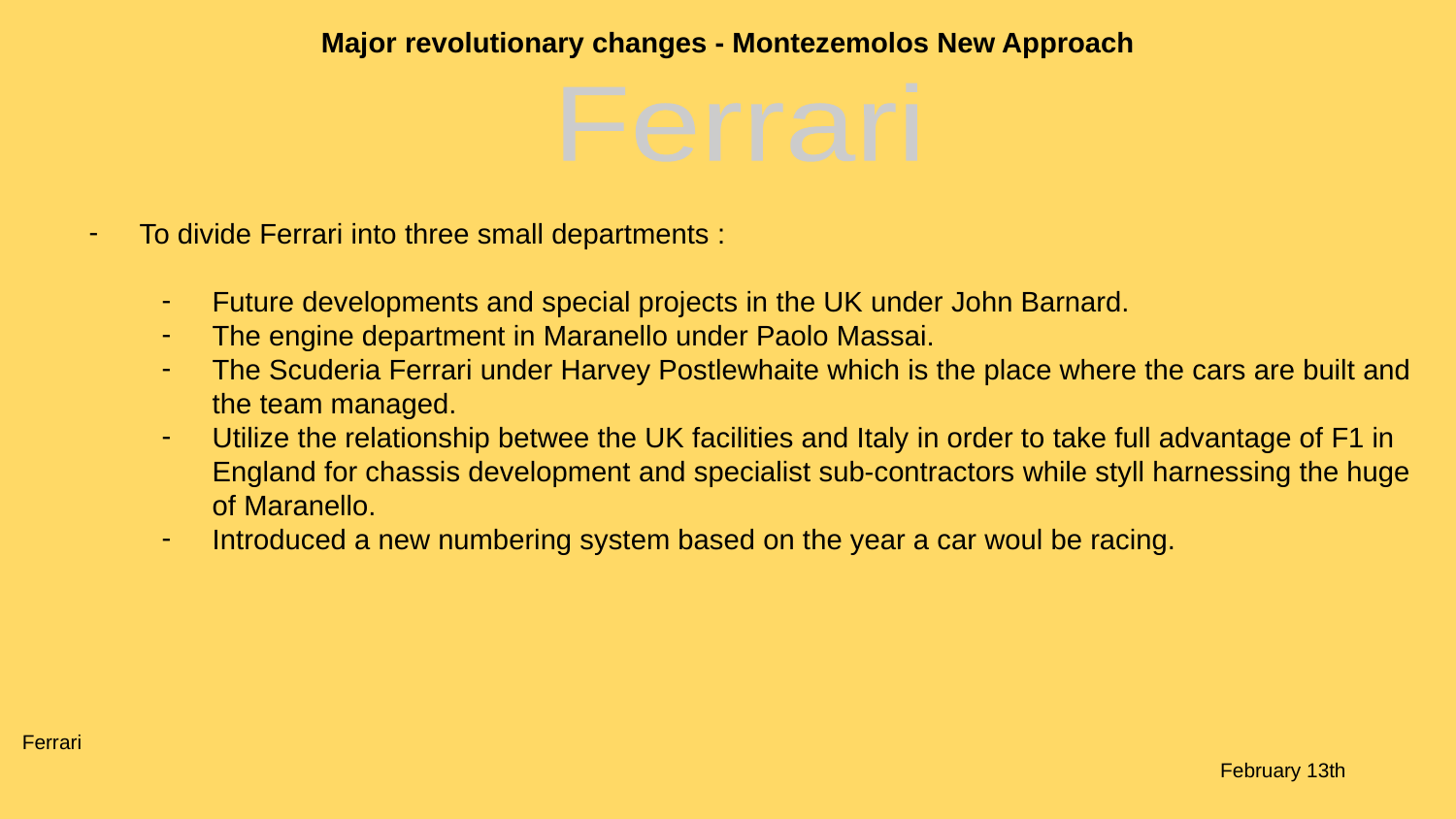

Major revolutionary changes - Montezemolos New Approach
Ferrari
To divide Ferrari into three small departments :

Future developments and special projects in the UK under John Barnard.
The engine department in Maranello under Paolo Massai.
The Scuderia Ferrari under Harvey Postlewhaite which is the place where the cars are built and the team managed.
Utilize the relationship betwee the UK facilities and Italy in order to take full advantage of F1 in England for chassis development and specialist sub-contractors while styll harnessing the huge of Maranello.
Introduced a new numbering system based on the year a car woul be racing.

Ferrari			 			             											      February 13th